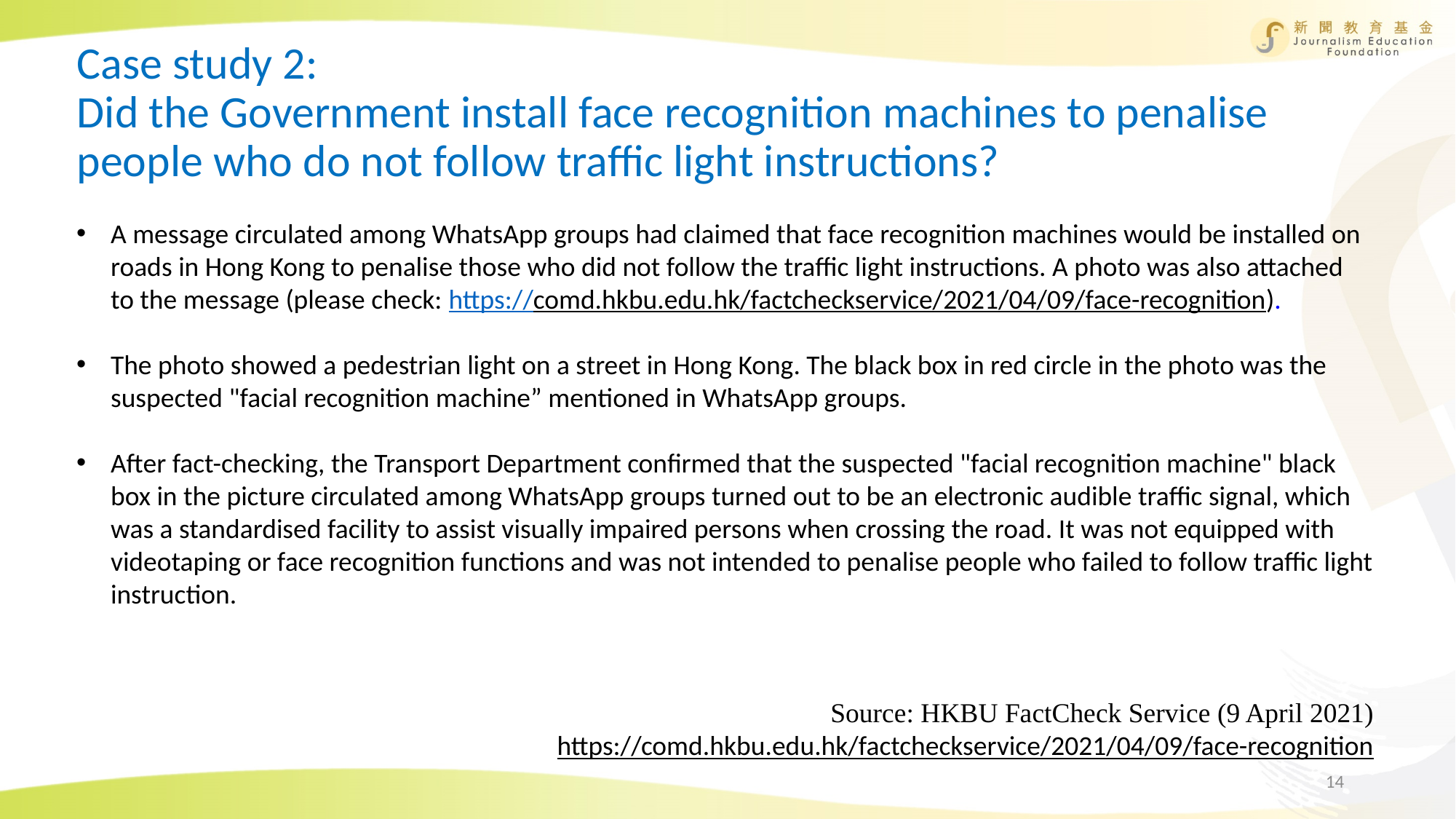

# Case study 2: Did the Government install face recognition machines to penalise people who do not follow traffic light instructions?

A message circulated among WhatsApp groups had claimed that face recognition machines would be installed on roads in Hong Kong to penalise those who did not follow the traffic light instructions. A photo was also attached to the message (please check: https://comd.hkbu.edu.hk/factcheckservice/2021/04/09/face-recognition).

The photo showed a pedestrian light on a street in Hong Kong. The black box in red circle in the photo was the suspected "facial recognition machine” mentioned in WhatsApp groups.

After fact-checking, the Transport Department confirmed that the suspected "facial recognition machine" black box in the picture circulated among WhatsApp groups turned out to be an electronic audible traffic signal, which was a standardised facility to assist visually impaired persons when crossing the road. It was not equipped with videotaping or face recognition functions and was not intended to penalise people who failed to follow traffic light instruction.
Source: HKBU FactCheck Service (9 April 2021)
https://comd.hkbu.edu.hk/factcheckservice/2021/04/09/face-recognition
14